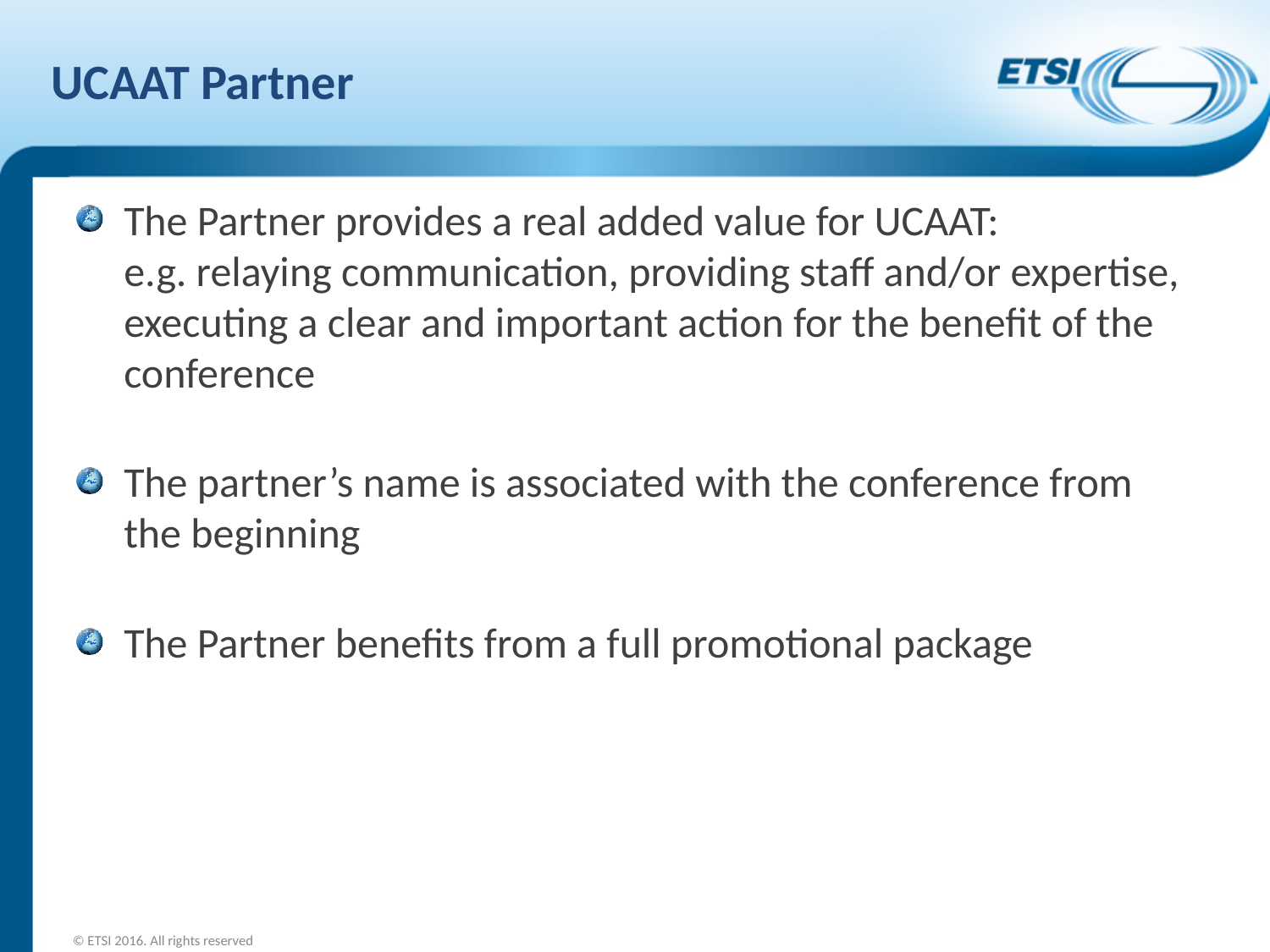

# UCAAT Partner
The Partner provides a real added value for UCAAT:
e.g. relaying communication, providing staff and/or expertise, executing a clear and important action for the benefit of the conference
The partner’s name is associated with the conference from the beginning
The Partner benefits from a full promotional package

© ETSI 2016. All rights reserved